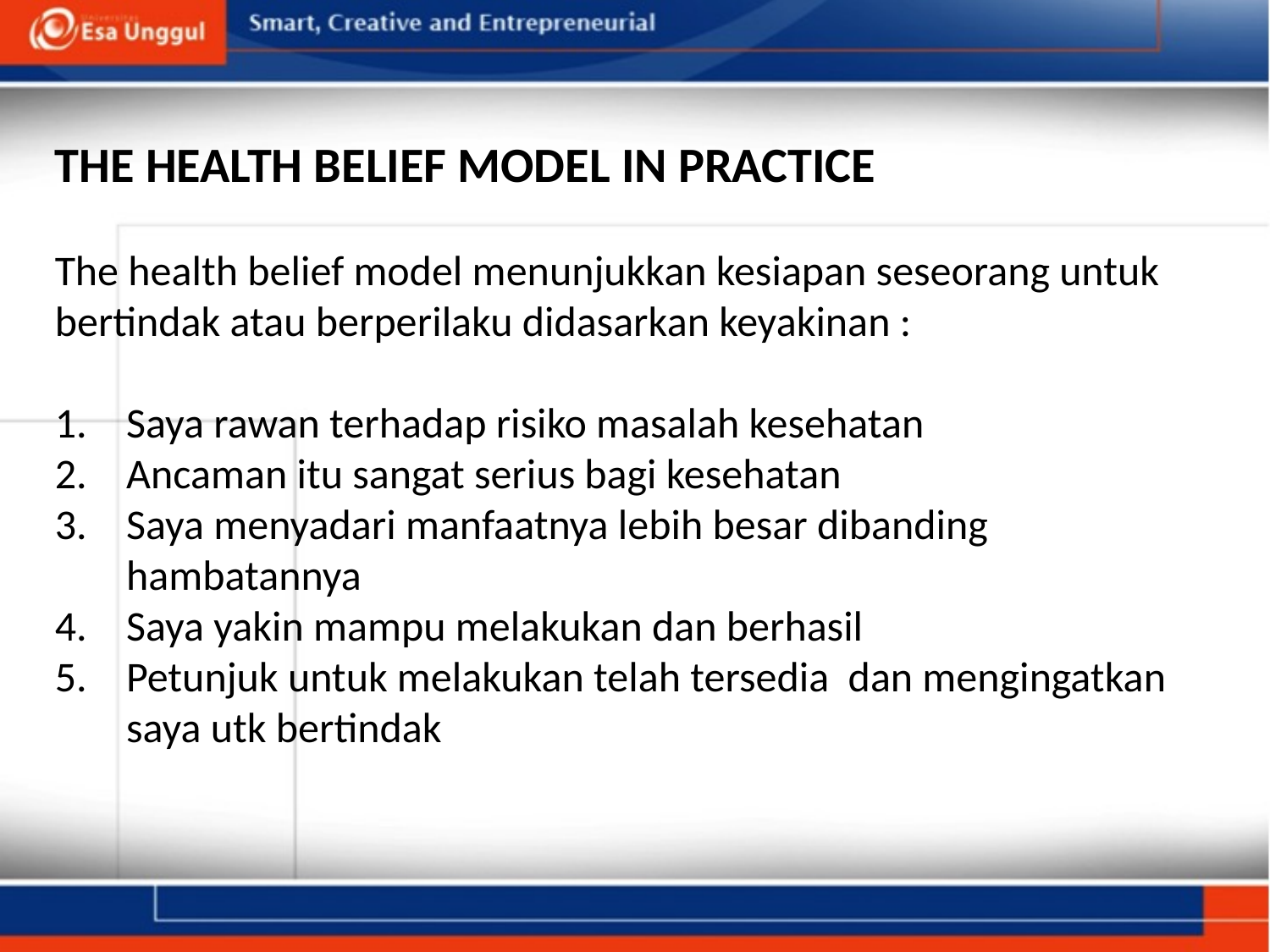

THE HEALTH BELIEF MODEL IN PRACTICE

The health belief model menunjukkan kesiapan seseorang untuk bertindak atau berperilaku didasarkan keyakinan :

Saya rawan terhadap risiko masalah kesehatan
Ancaman itu sangat serius bagi kesehatan
Saya menyadari manfaatnya lebih besar dibanding hambatannya
Saya yakin mampu melakukan dan berhasil
Petunjuk untuk melakukan telah tersedia  dan mengingatkan saya utk bertindak